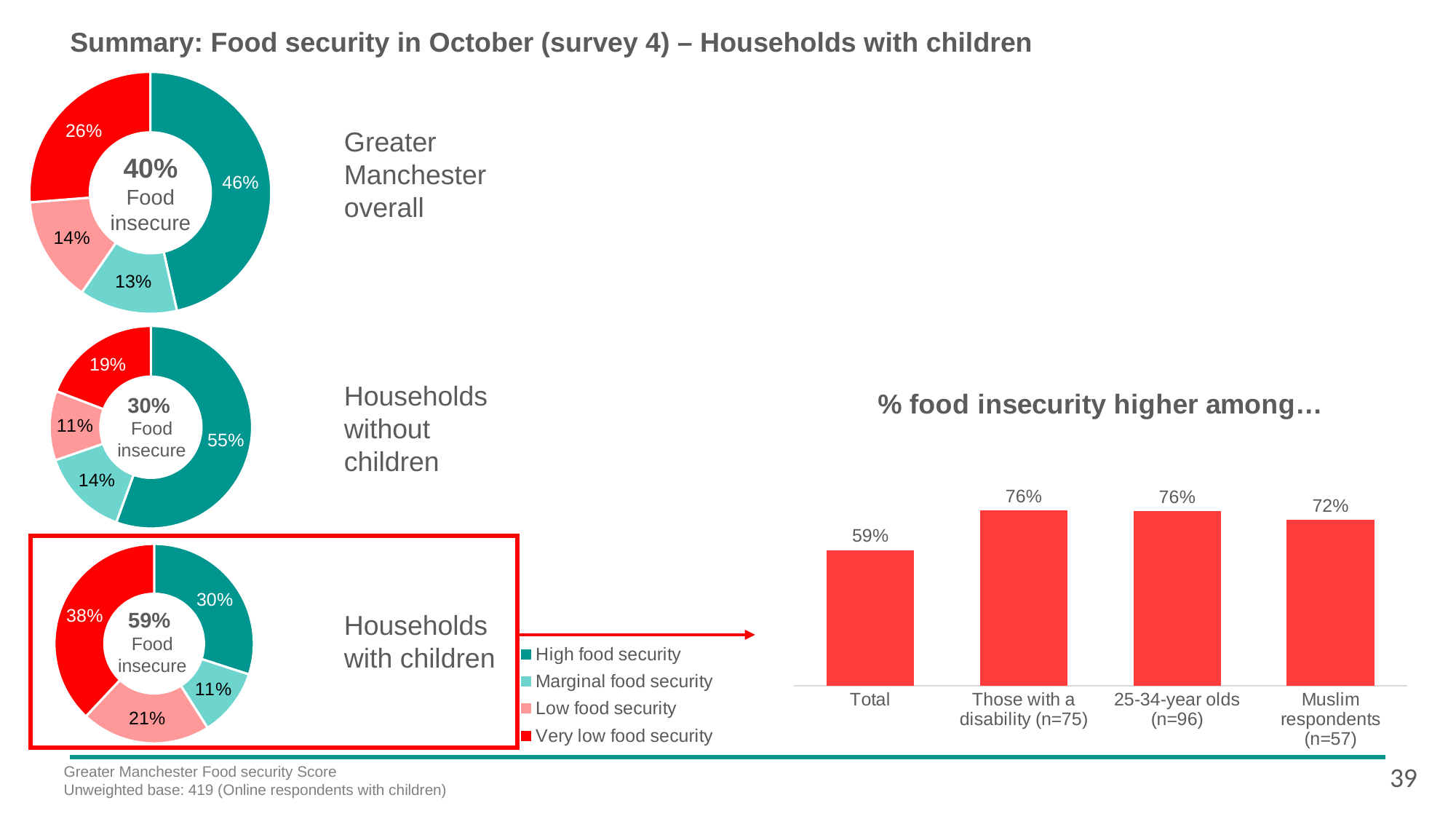

# Summary: Food security in October (survey 4) – Households with children

### Chart

| Category | Column1 |
|---|---|
| High food security | 0.46 |
| Marginal food security | 0.13 |
| Low food security | 0.14 |
| Very low food security | 0.26 |
Greater Manchester overall
40%
Food insecure

### Chart

| Category | Food insecure |
|---|---|
| High food security | 0.55 |
| Marginal food security | 0.14 |
| Low food security | 0.11 |
| Very low food security | 0.19 |

### Chart: % food insecurity higher among…

| Category | Food insecure |
|---|---|
| Total | 0.59 |
| Those with a disability (n=75) | 0.762128160958967 |
| 25-34-year olds (n=96) | 0.76 |
| Muslim respondents (n=57) | 0.72 |
Households without children
30%
Food insecure

### Chart

| Category | Food insecure |
|---|---|
| High food security | 0.3 |
| Marginal food security | 0.11 |
| Low food security | 0.21 |
| Very low food security | 0.38 |
59%
Food insecure
Households with children
39
Greater Manchester Food security Score
Unweighted base: 419 (Online respondents with children)